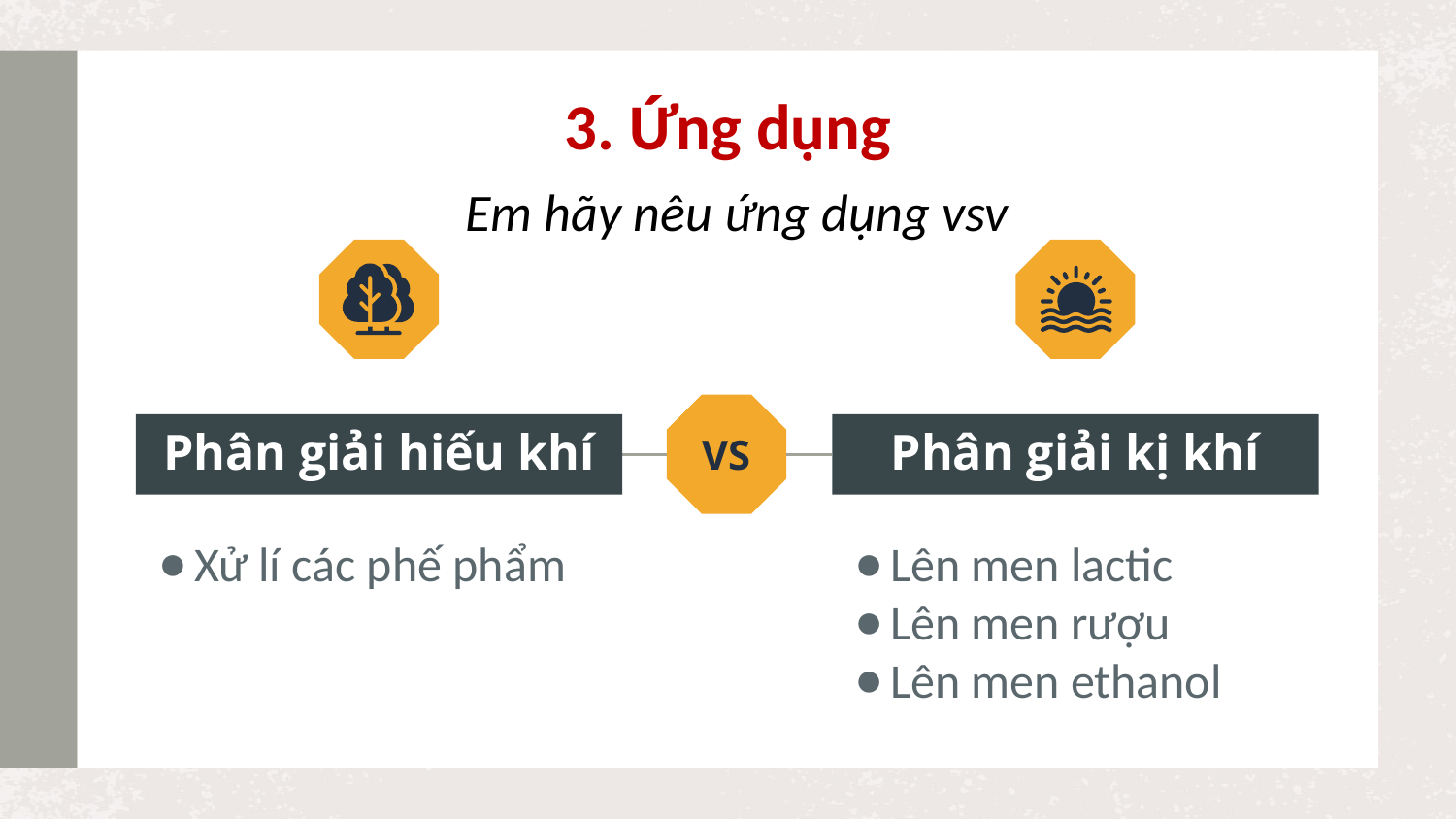

# 3. Ứng dụng
Em hãy nêu ứng dụng vsv

VS
Phân giải hiếu khí
Phân giải kị khí
Xử lí các phế phẩm
Lên men lactic
Lên men rượu
Lên men ethanol